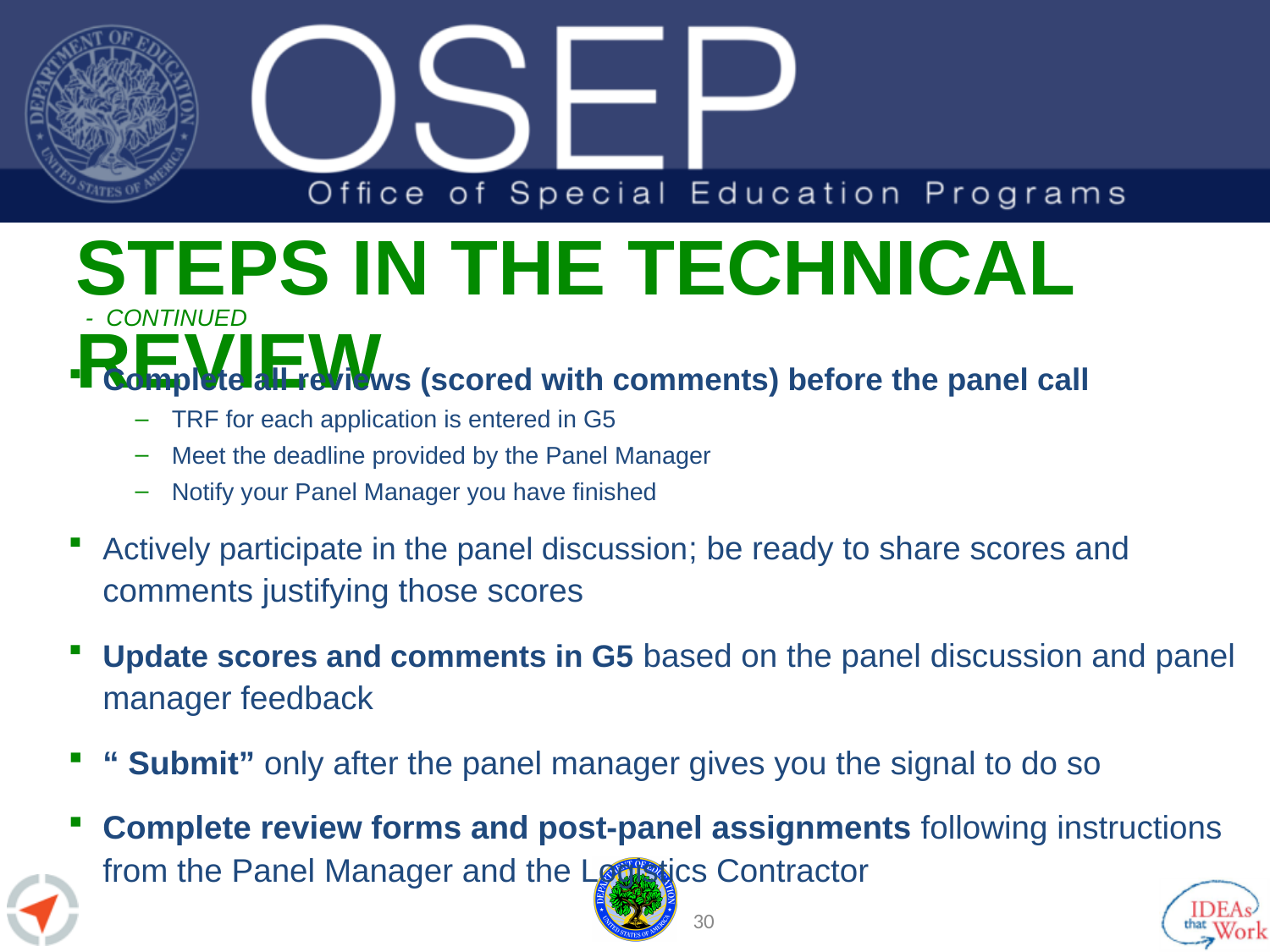

# Steps in the Technical Review
 -  continued
Complete all reviews (scored with comments) before the panel call
TRF for each application is entered in G5
Meet the deadline provided by the Panel Manager
Notify your Panel Manager you have finished
Actively participate in the panel discussion; be ready to share scores and comments justifying those scores
Update scores and comments in G5 based on the panel discussion and panel manager feedback
“ Submit” only after the panel manager gives you the signal to do so
Complete review forms and post-panel assignments following instructions from the Panel Manager and the Logistics Contractor

30